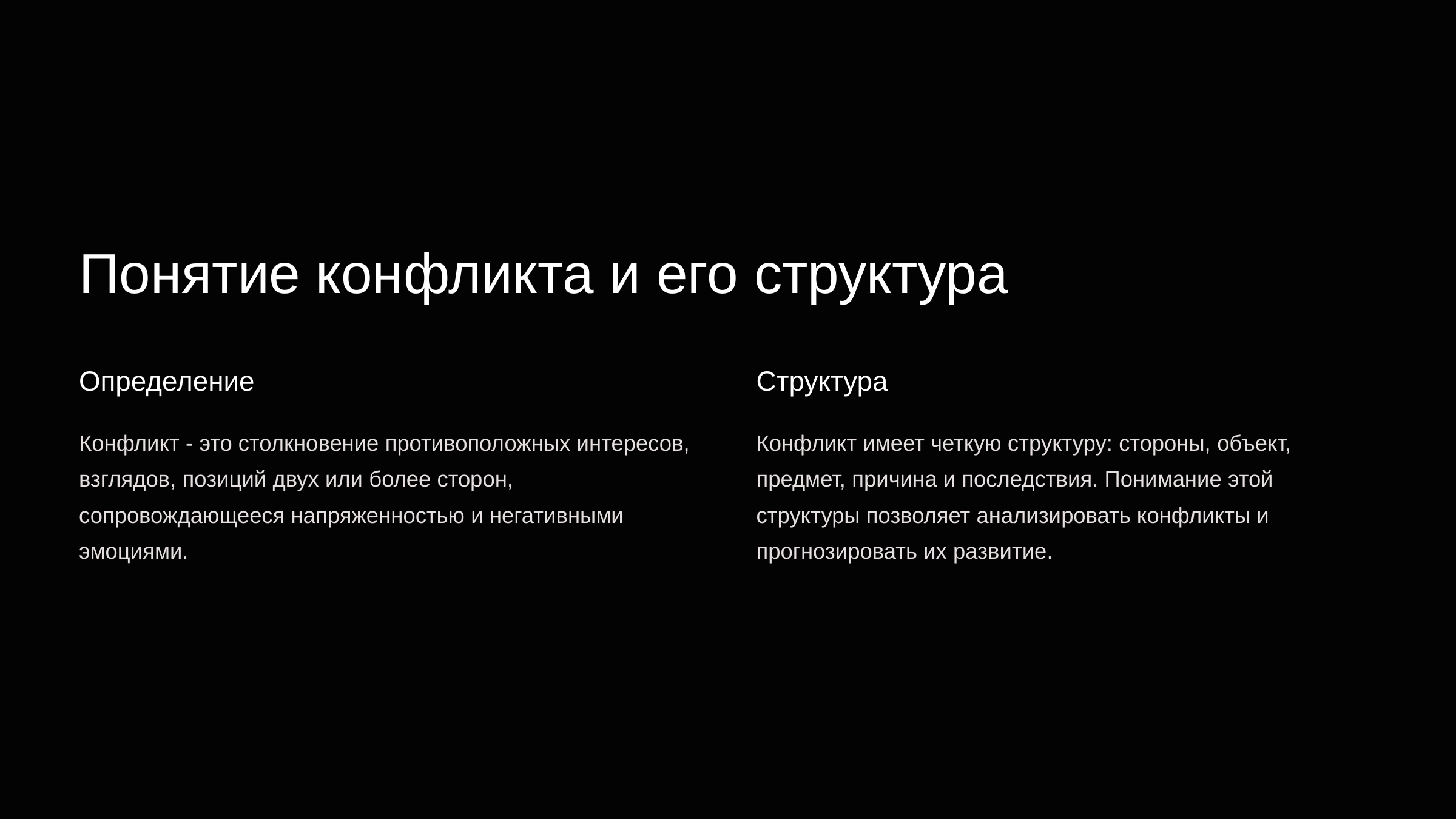

newUROKI.net
Понятие конфликта и его структура
Определение
Структура
Конфликт - это столкновение противоположных интересов, взглядов, позиций двух или более сторон, сопровождающееся напряженностью и негативными эмоциями.
Конфликт имеет четкую структуру: стороны, объект, предмет, причина и последствия. Понимание этой структуры позволяет анализировать конфликты и прогнозировать их развитие.